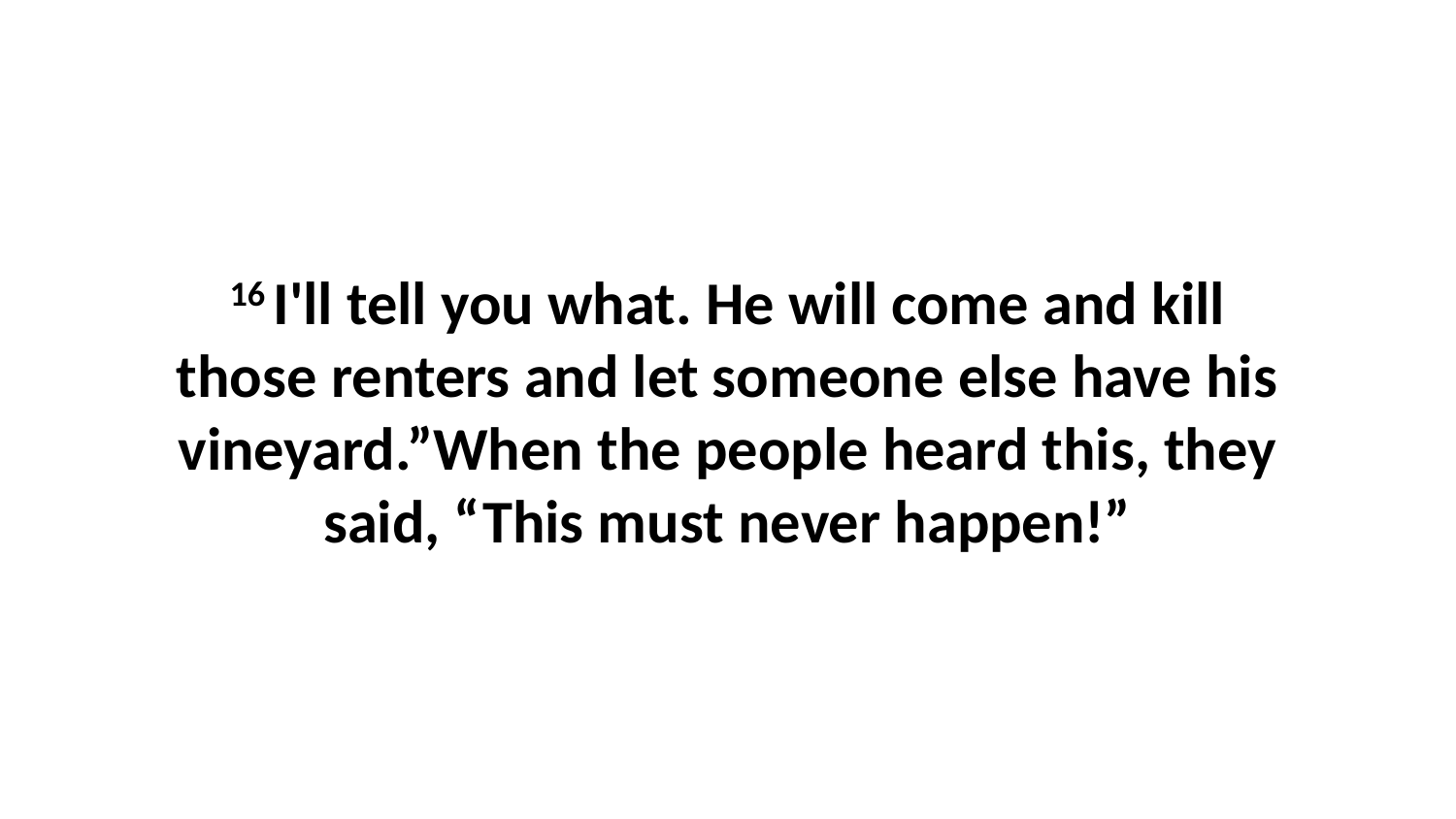

16 I'll tell you what. He will come and kill those renters and let someone else have his vineyard.”When the people heard this, they said, “This must never happen!”